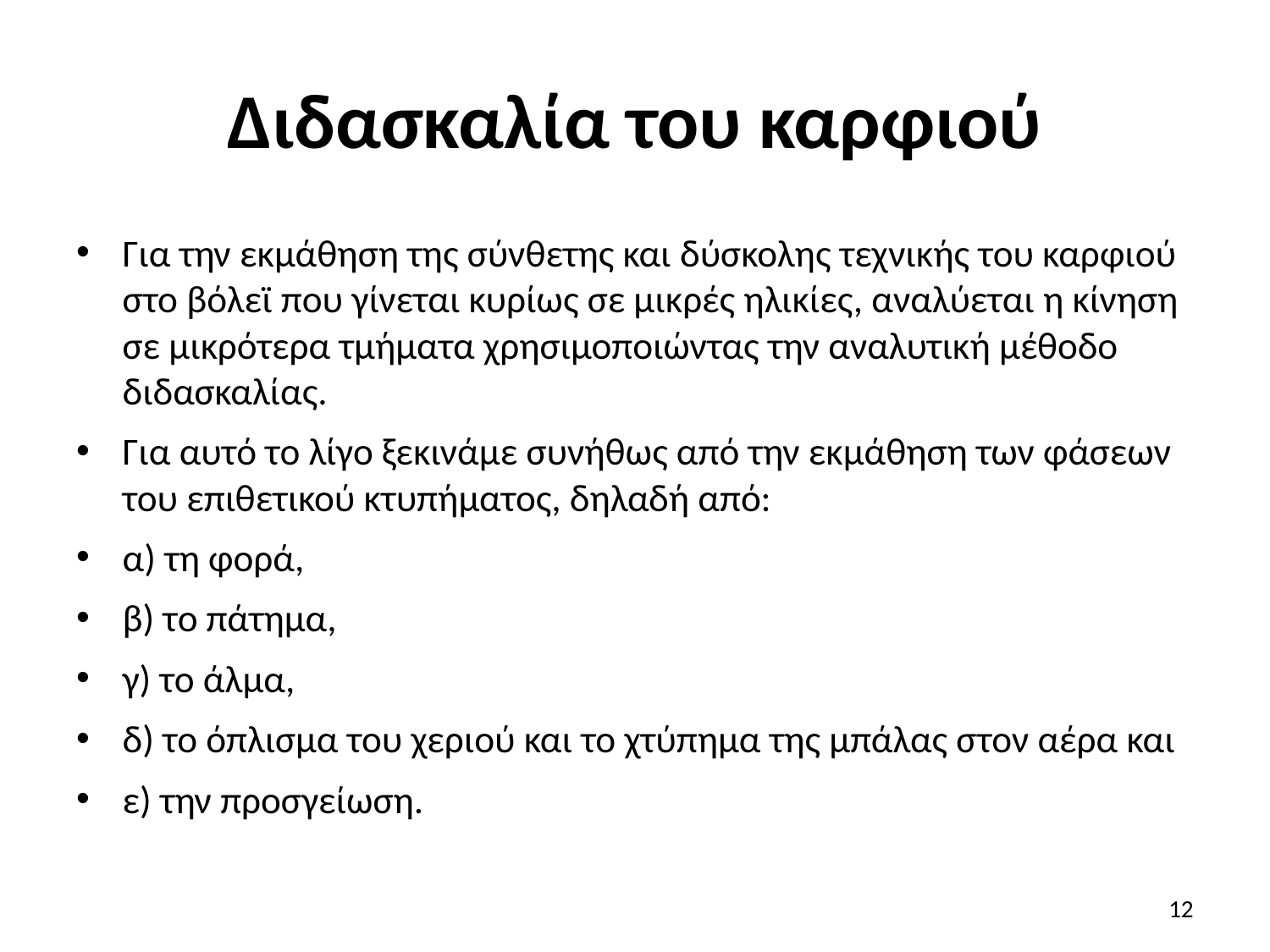

# Διδασκαλία του καρφιού
Για την εκμάθηση της σύνθετης και δύσκολης τεχνικής του καρφιού στο βόλεϊ που γίνεται κυρίως σε μικρές ηλικίες, αναλύεται η κίνηση σε μικρότερα τμήματα χρησιμοποιώντας την αναλυτική μέθοδο διδασκαλίας.
Για αυτό το λίγο ξεκινάμε συνήθως από την εκμάθηση των φάσεων του επιθετικού κτυπήματος, δηλαδή από:
α) τη φορά,
β) το πάτημα,
γ) το άλμα,
δ) το όπλισμα του χεριού και το χτύπημα της μπάλας στον αέρα και
ε) την προσγείωση.
12